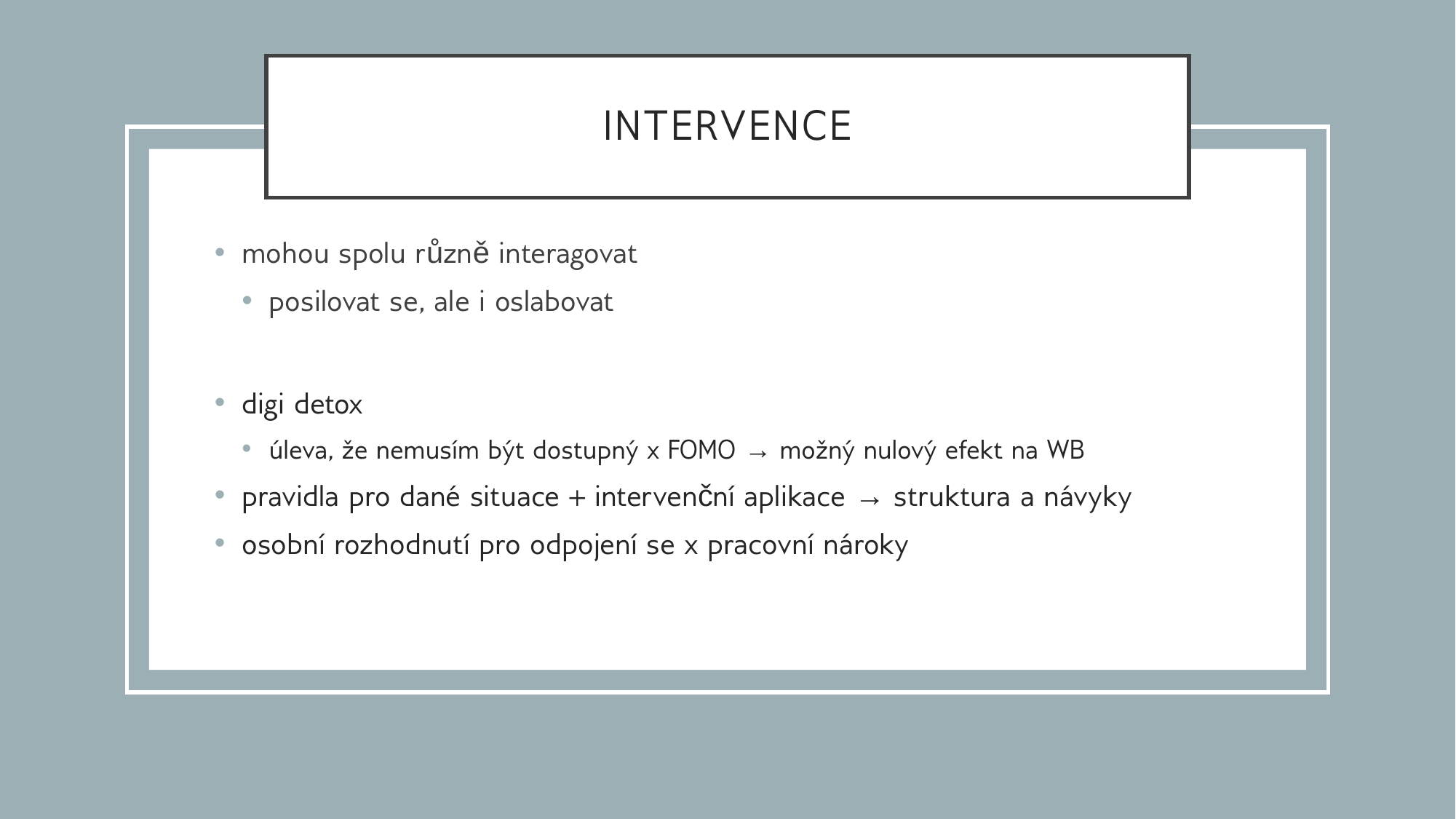

# intervence

mohou spolu různě interagovat
posilovat se, ale i oslabovat

digi detox
úleva, že nemusím být dostupný x FOMO → možný nulový efekt na WB
pravidla pro dané situace + intervenční aplikace → struktura a návyky
osobní rozhodnutí pro odpojení se x pracovní nároky